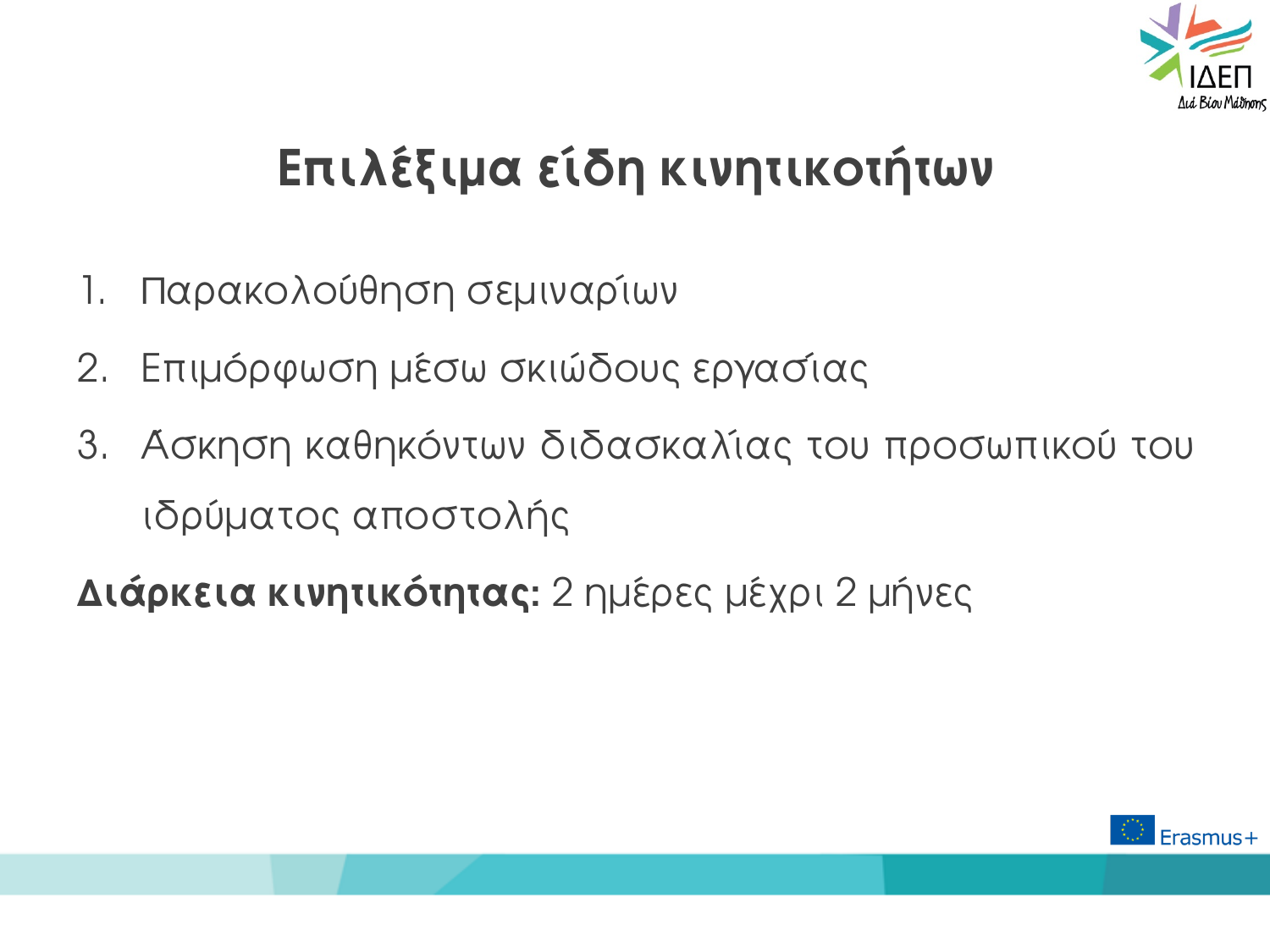

# Επιλέξιμα είδη κινητικοτήτων
Παρακολούθηση σεμιναρίων
Επιμόρφωση μέσω σκιώδους εργασίας
Άσκηση καθηκόντων διδασκαλίας του προσωπικού του ιδρύματος αποστολής
Διάρκεια κινητικότητας: 2 ημέρες μέχρι 2 μήνες